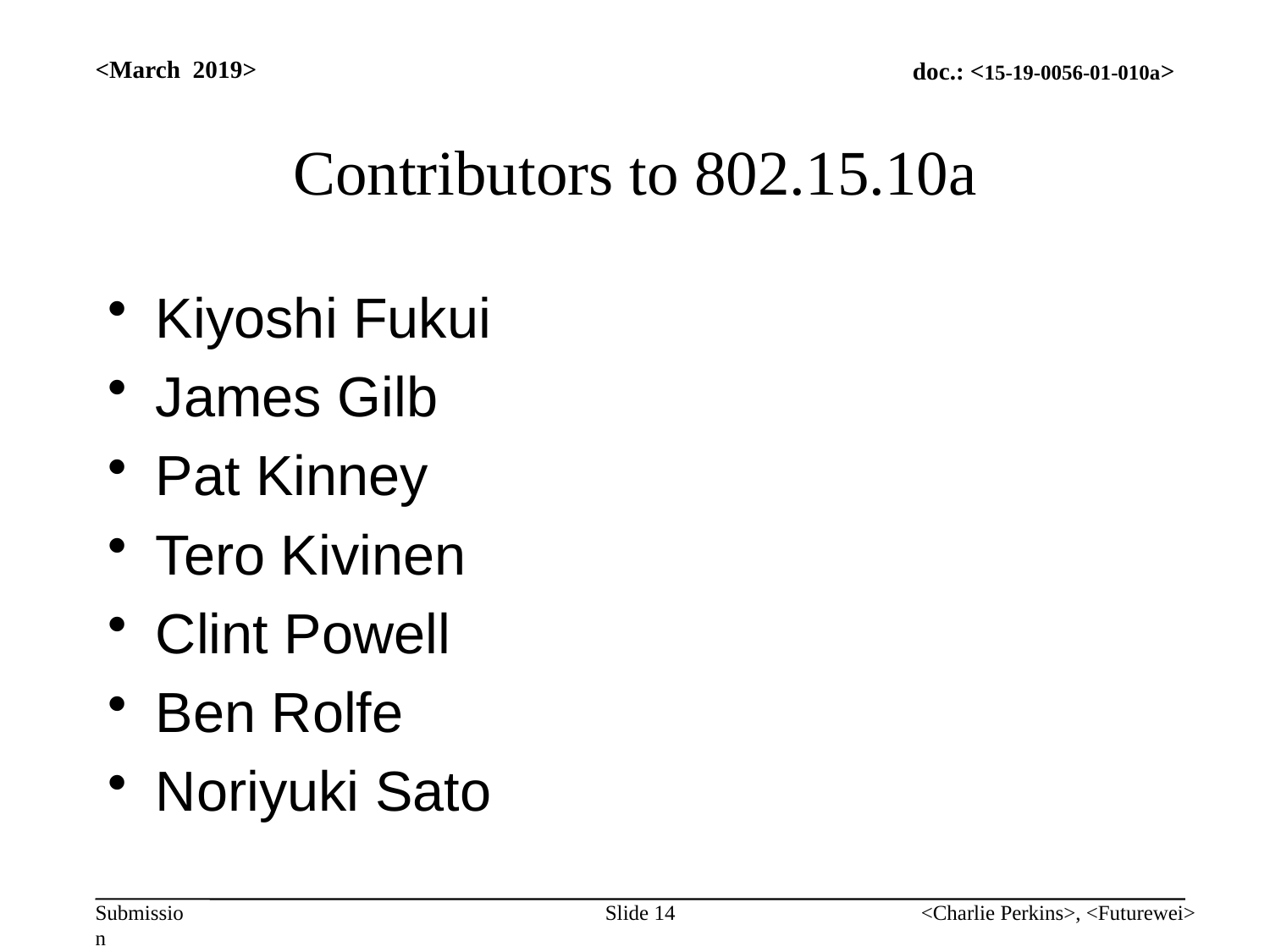

<March  2019>
# Contributors to 802.15.10a
Kiyoshi Fukui
James Gilb
Pat Kinney
Tero Kivinen
Clint Powell
Ben Rolfe
Noriyuki Sato
Slide 14
<Charlie Perkins>, <Futurewei>